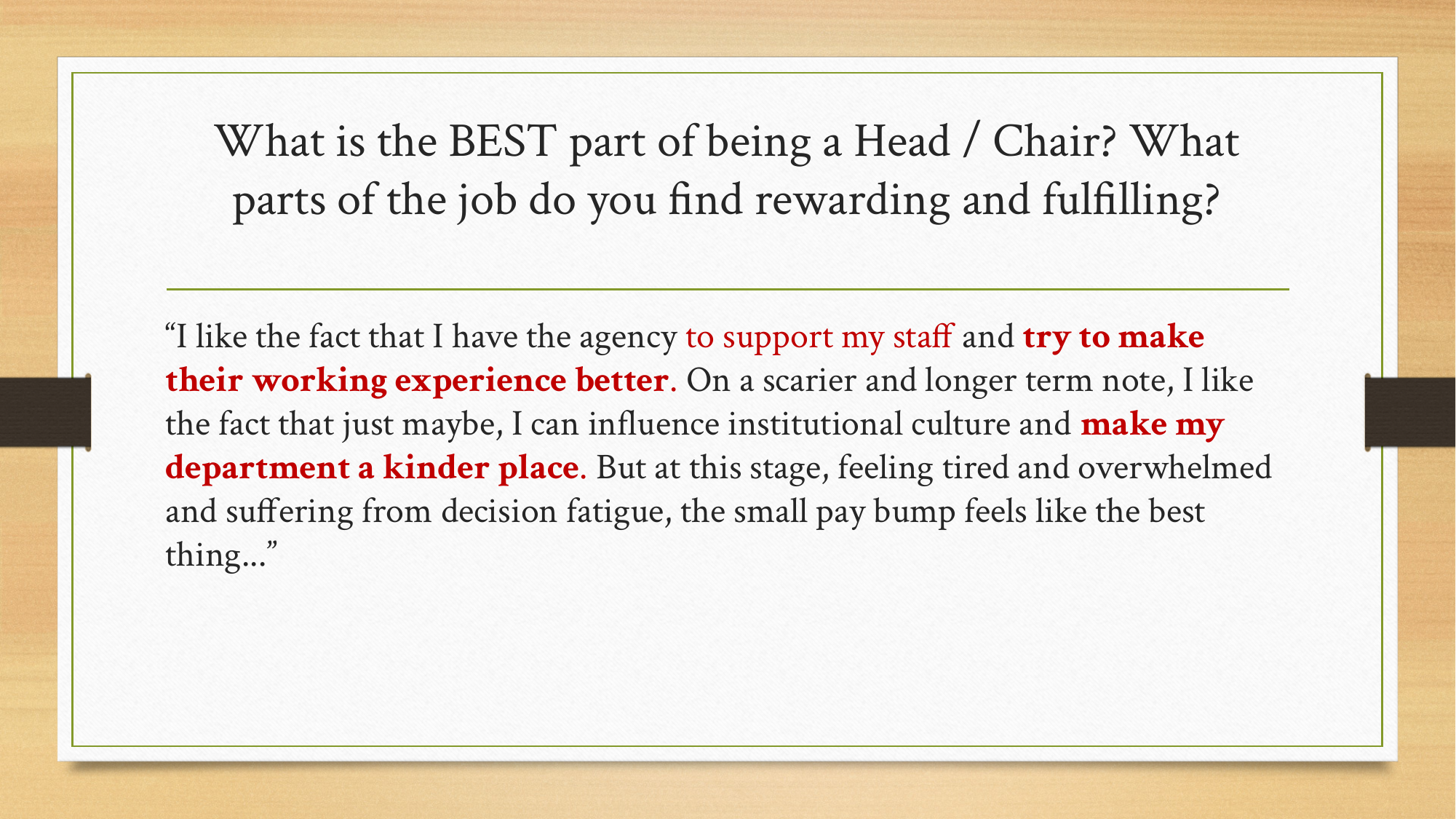

# What is the BEST part of being a Head / Chair? What parts of the job do you find rewarding and fulfilling?
“I like the fact that I have the agency to support my staff and try to make their working experience better. On a scarier and longer term note, I like the fact that just maybe, I can influence institutional culture and make my department a kinder place. But at this stage, feeling tired and overwhelmed and suffering from decision fatigue, the small pay bump feels like the best thing...”